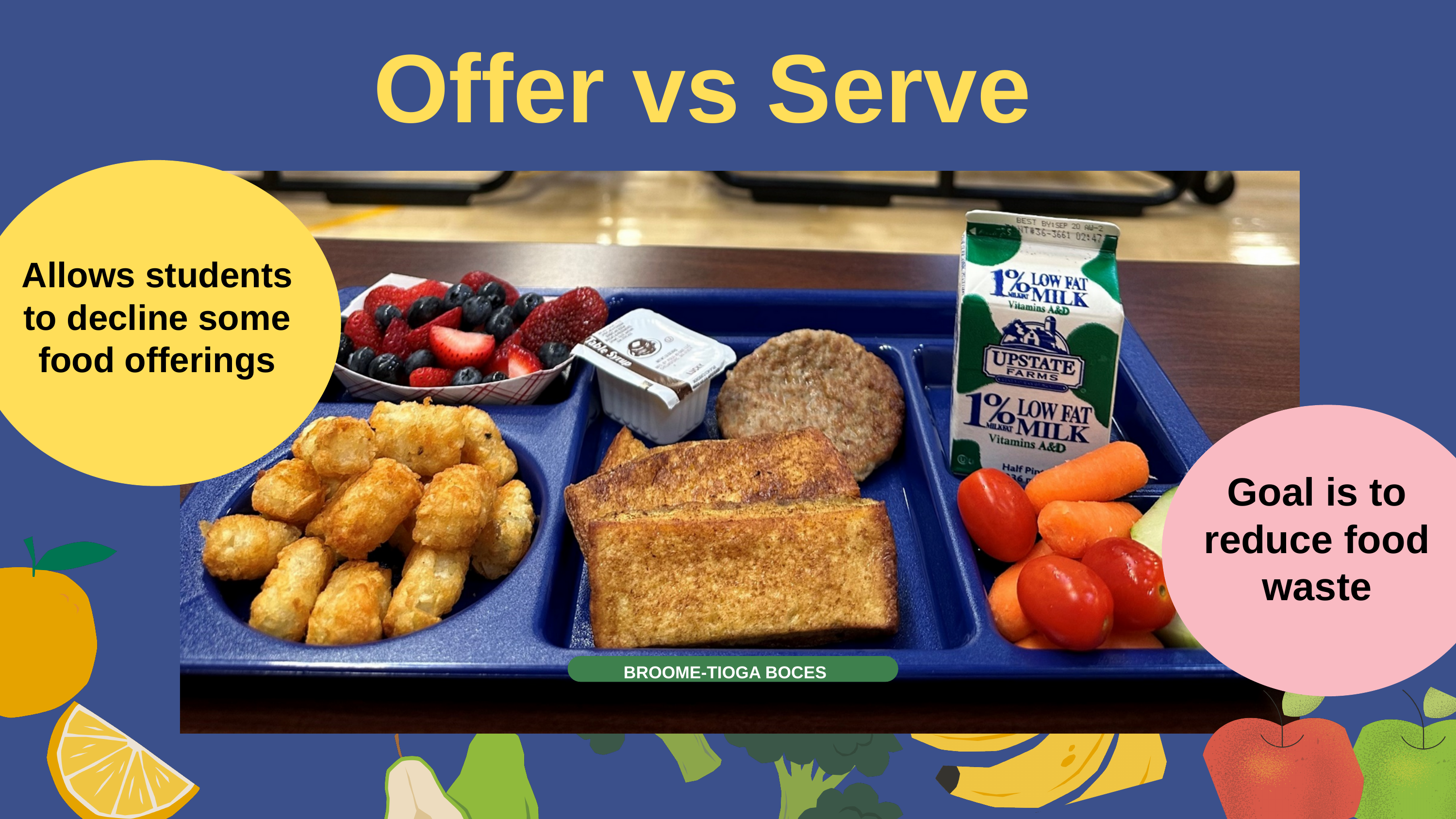

Offer vs Serve

Allows students to decline some food offerings

Goal is to reduce food waste

BROOME-TIOGA BOCES